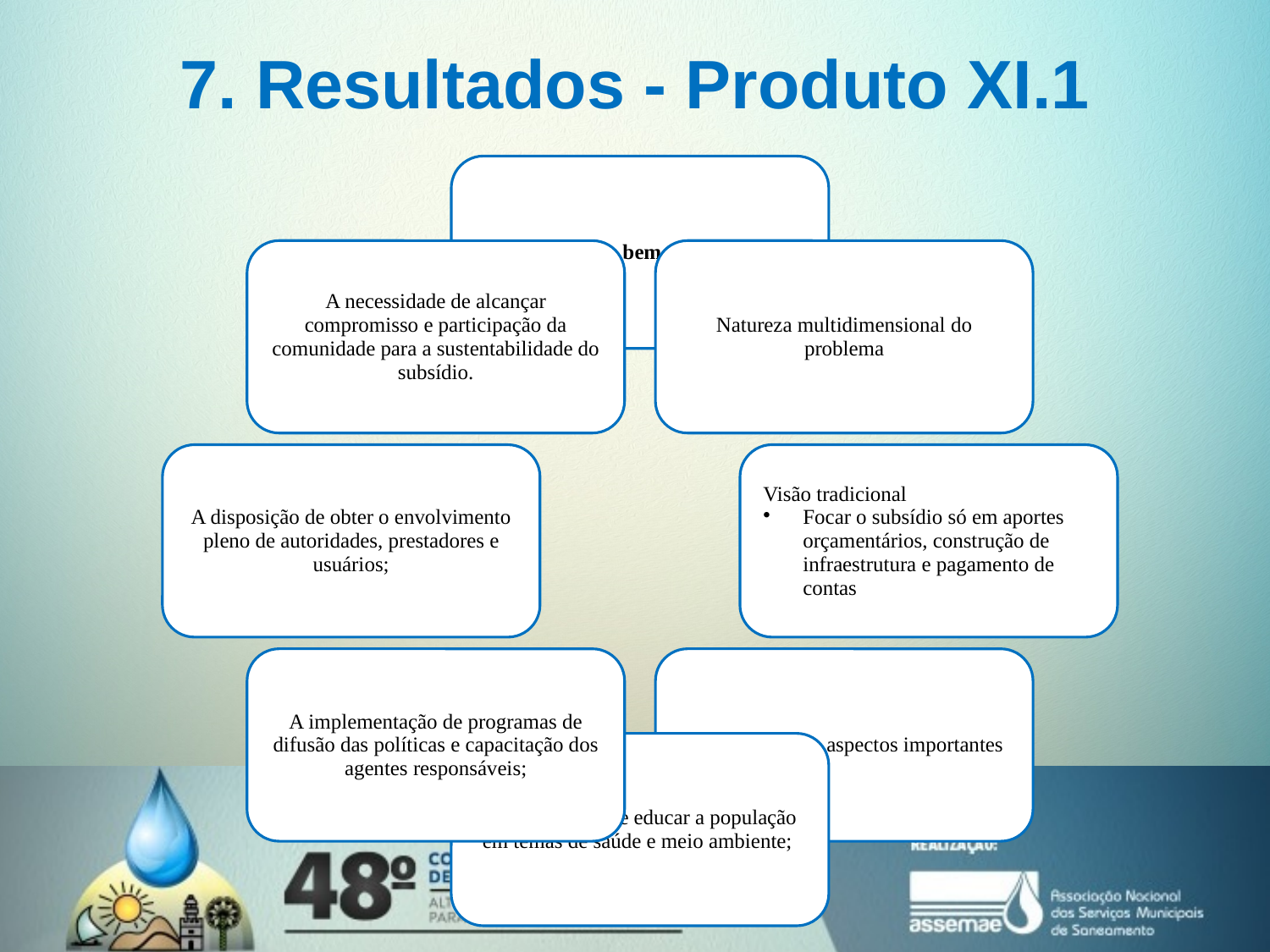

# 7. Resultados - Produto XI.1
Esquemas bem sucedidos
Natureza multidimensional do problema
Visão tradicional
Incorporação de aspectos importantes
Focar o subsídio só em aportes orçamentários, construção de infraestrutura e pagamento de contas
A necessidade de educar a população em temas de saúde e meio ambiente;
A implementação de programas de difusão das políticas e capacitação dos agentes responsáveis;
A disposição de obter o envolvimento pleno de autoridades, prestadores e usuários;
A necessidade de alcançar compromisso e participação da comunidade para a sustentabilidade do subsídio.